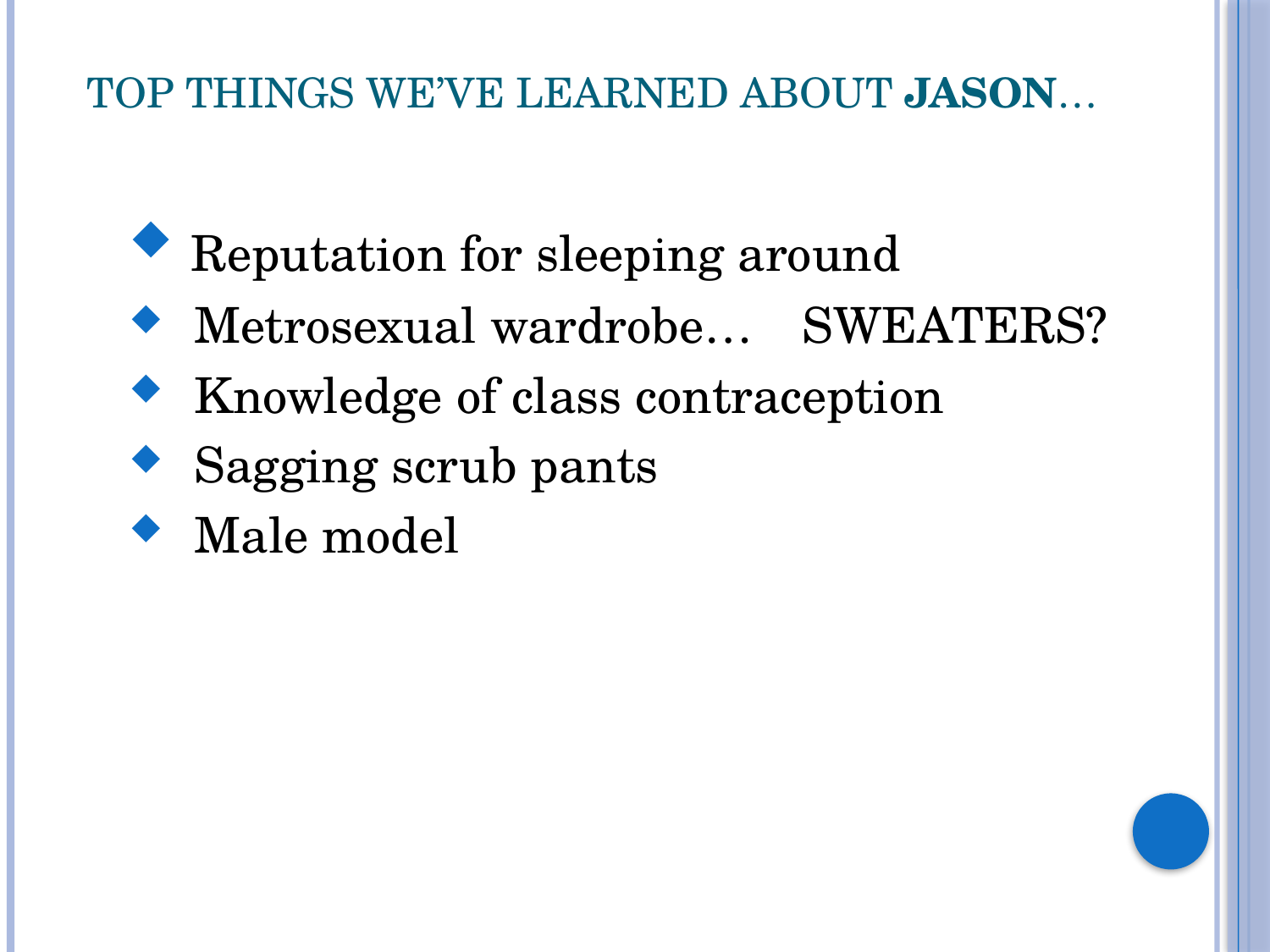

Top things we’ve learned about Jason…
 Reputation for sleeping around
  Metrosexual wardrobe… 	SWEATERS?
  Knowledge of class contraception
  Sagging scrub pants
  Male model